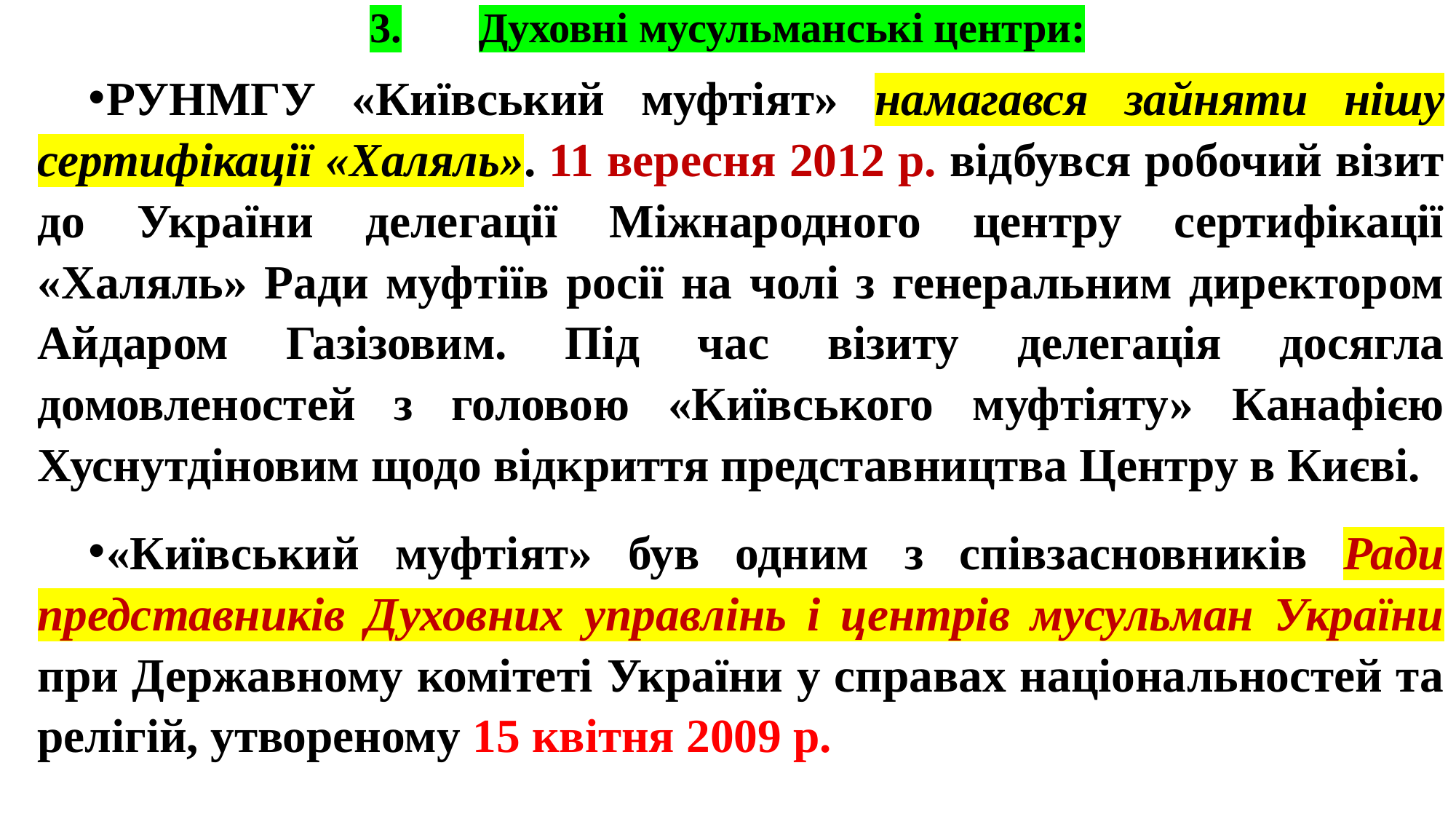

# 3.	Духовні мусульманські центри:
РУНМГУ «Київський муфтіят» намагався зайняти нішу сертифікації «Халяль». 11 вересня 2012 р. відбувся робочий візит до України делегації Міжнародного центру сертифікації «Халяль» Ради муфтіїв росії на чолі з генеральним директором Айдаром Газізовим. Під час візиту делегація досягла домовленостей з головою «Київського муфтіяту» Канафією Хуснутдіновим щодо відкриття представництва Центру в Києві.
«Київський муфтіят» був одним з співзасновників Ради представників Духовних управлінь і центрів мусульман України при Державному комітеті України у справах національностей та релігій, утвореному 15 квітня 2009 р.